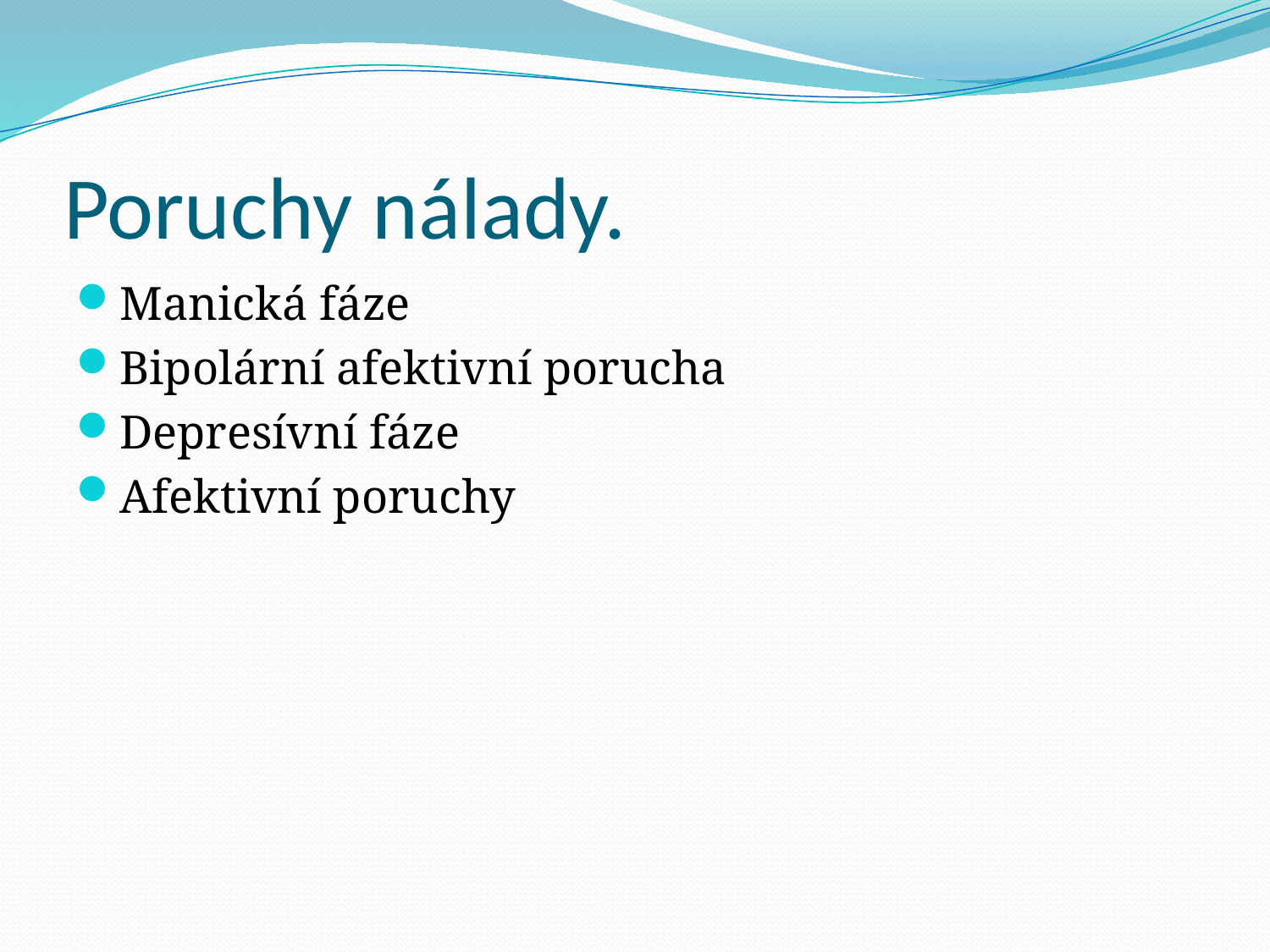

# Poruchy nálady.
Manická fáze
Bipolární afektivní porucha
Depresívní fáze
Afektivní poruchy